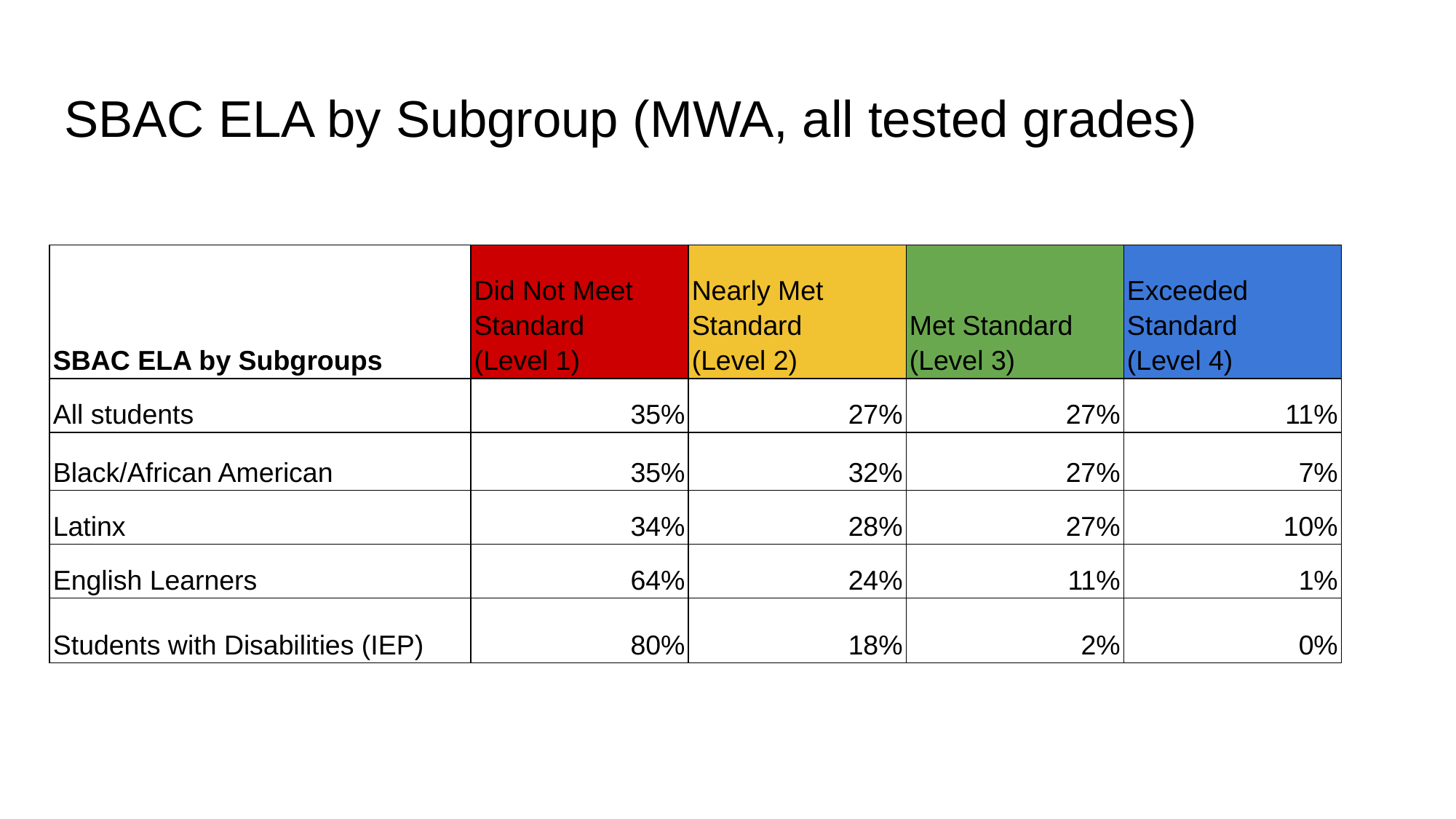

# SBAC ELA by Subgroup (MWA, all tested grades)
| SBAC ELA by Subgroups | Did Not Meet Standard (Level 1) | Nearly Met Standard (Level 2) | Met Standard (Level 3) | Exceeded Standard (Level 4) |
| --- | --- | --- | --- | --- |
| All students | 35% | 27% | 27% | 11% |
| Black/African American | 35% | 32% | 27% | 7% |
| Latinx | 34% | 28% | 27% | 10% |
| English Learners | 64% | 24% | 11% | 1% |
| Students with Disabilities (IEP) | 80% | 18% | 2% | 0% |